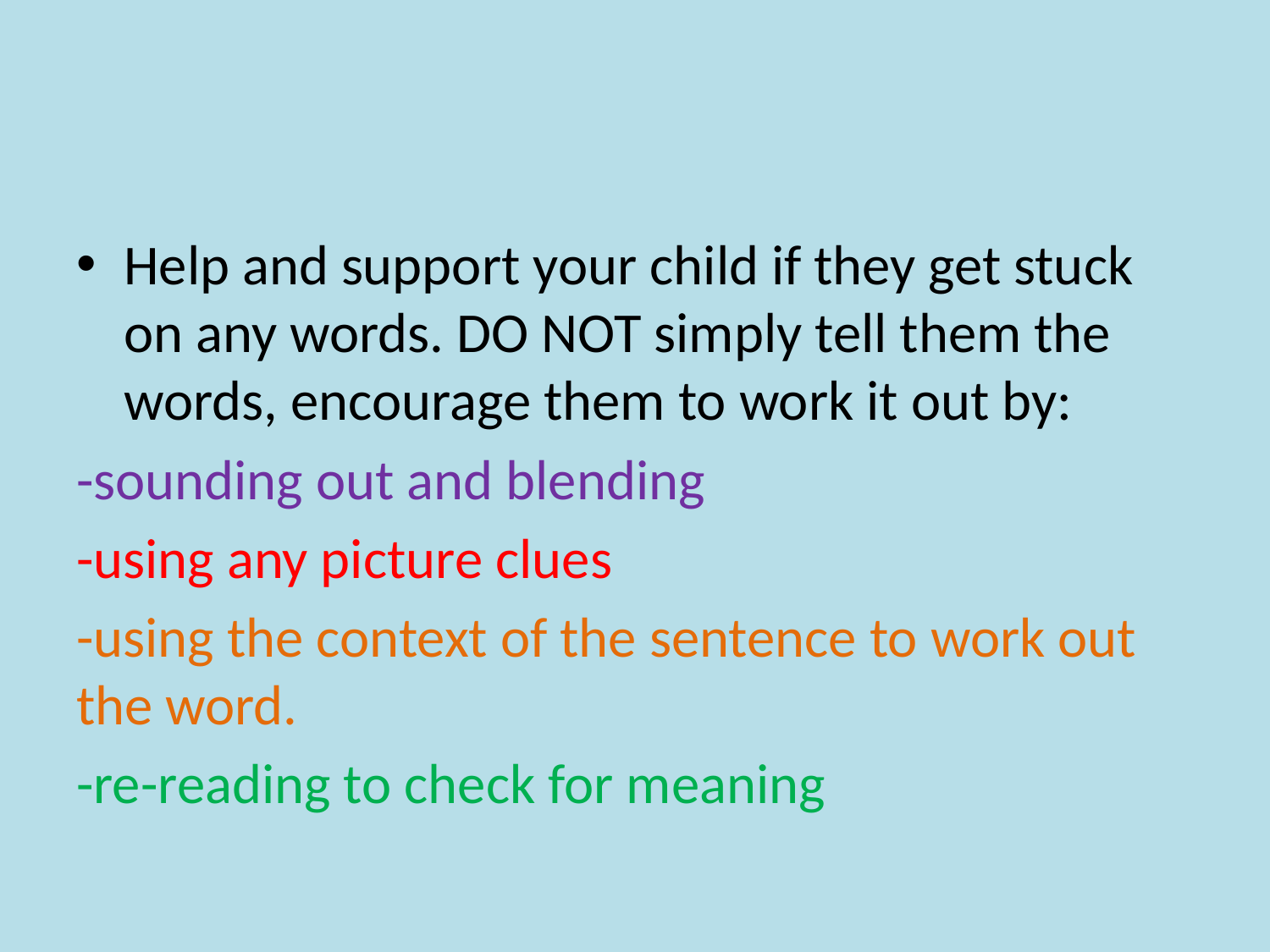

#
Help and support your child if they get stuck on any words. DO NOT simply tell them the words, encourage them to work it out by:
-sounding out and blending
-using any picture clues
-using the context of the sentence to work out the word.
-re-reading to check for meaning